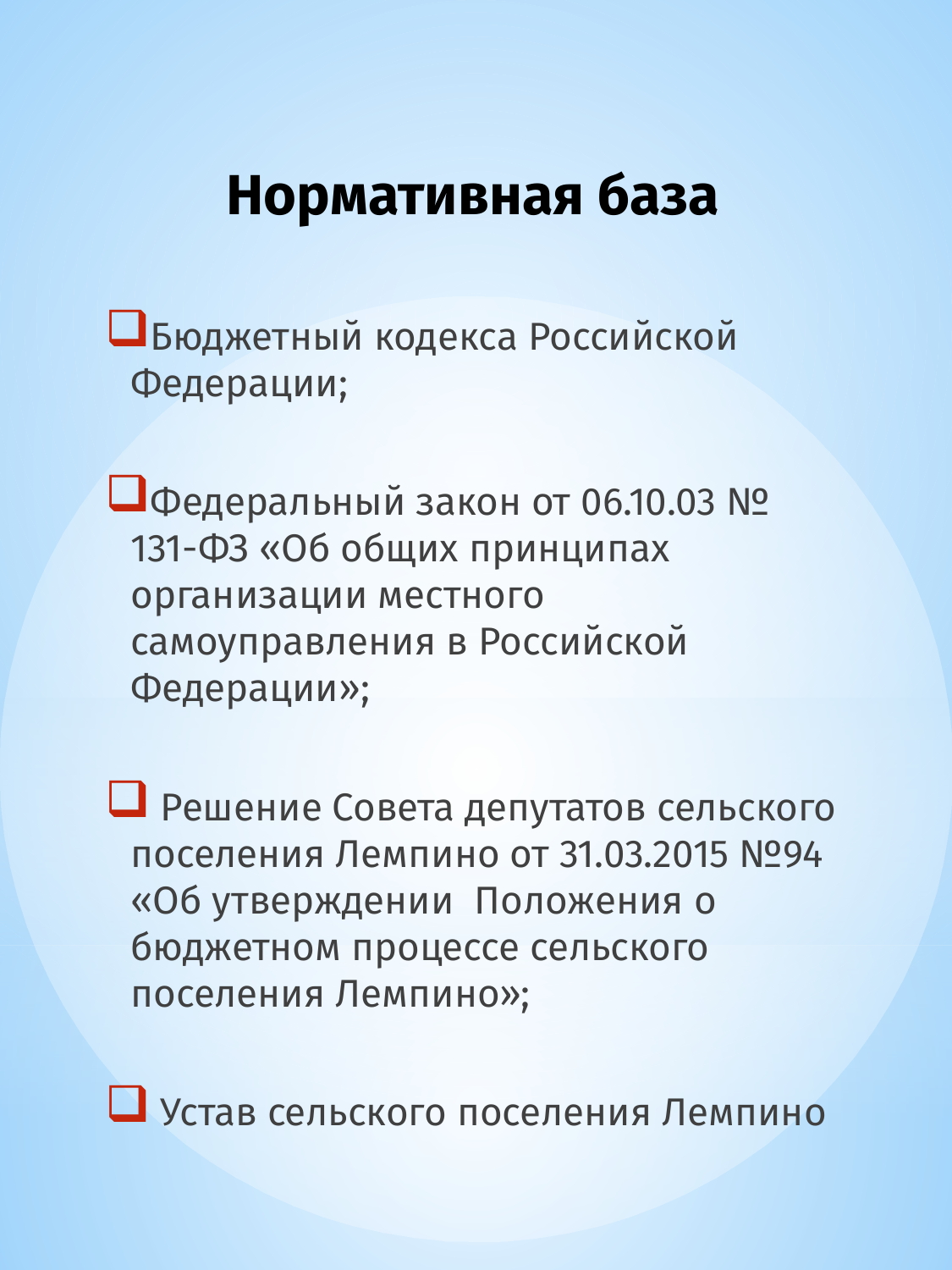

# Нормативная база
Бюджетный кодекса Российской Федерации;

Федеральный закон от 06.10.03 № 131-ФЗ «Об общих принципах организации местного самоуправления в Российской Федерации»;

 Решение Совета депутатов сельского поселения Лемпино от 31.03.2015 №94 «Об утверждении  Положения о бюджетном процессе сельского поселения Лемпино»;

 Устав сельского поселения Лемпино